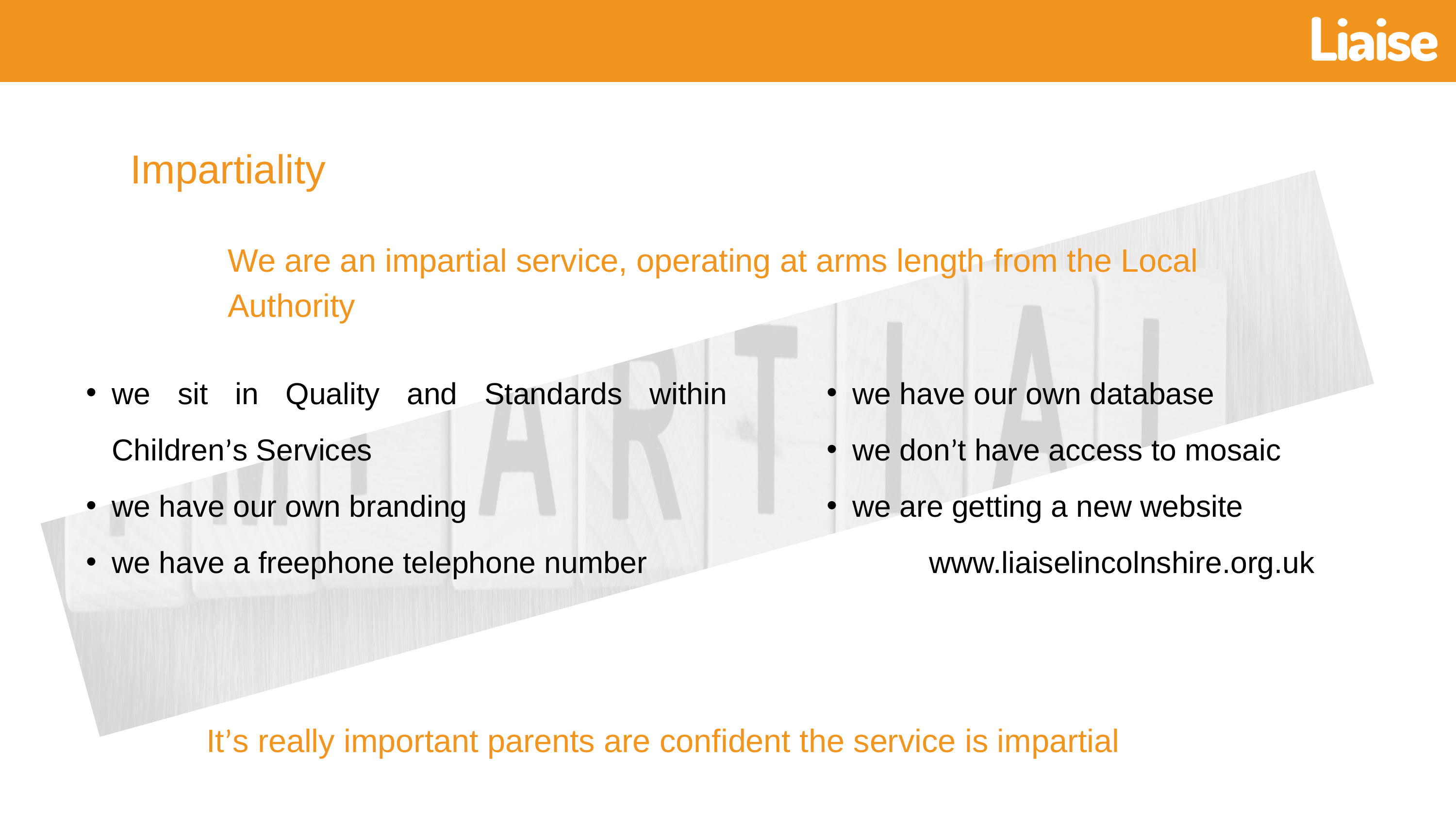

Impartiality
We are an impartial service, operating at arms length from the Local Authority

we sit in Quality and Standards within Children’s Services
we have our own branding
we have a freephone telephone number

we have our own database
we don’t have access to mosaic
we are getting a new website
www.liaiselincolnshire.org.uk

It’s really important parents are confident the service is impartial